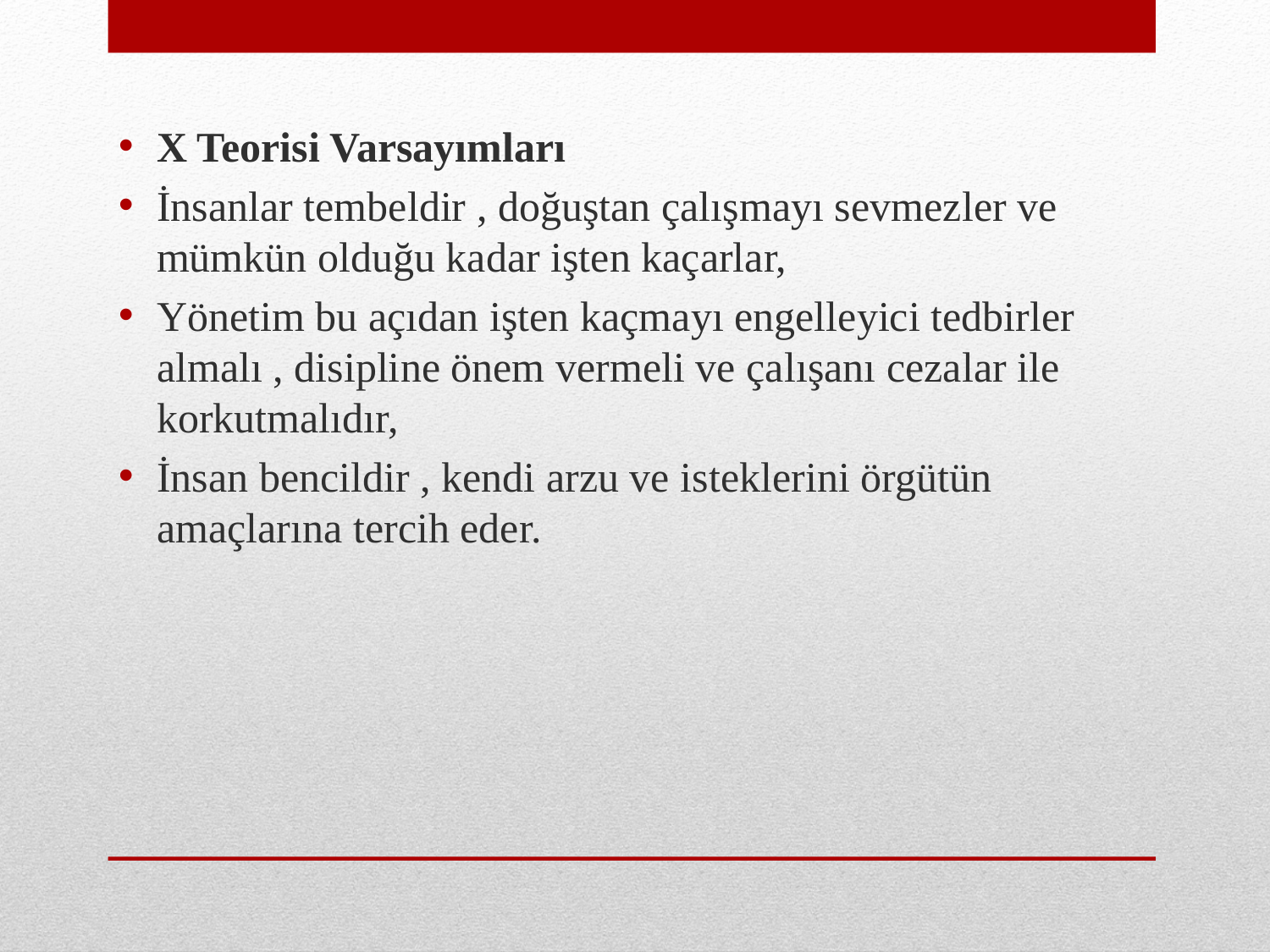

X Teorisi Varsayımları
İnsanlar tembeldir , doğuştan çalışmayı sevmezler ve mümkün olduğu kadar işten kaçarlar,
Yönetim bu açıdan işten kaçmayı engelleyici tedbirler almalı , disipline önem vermeli ve çalışanı cezalar ile korkutmalıdır,
İnsan bencildir , kendi arzu ve isteklerini örgütün amaçlarına tercih eder.

#